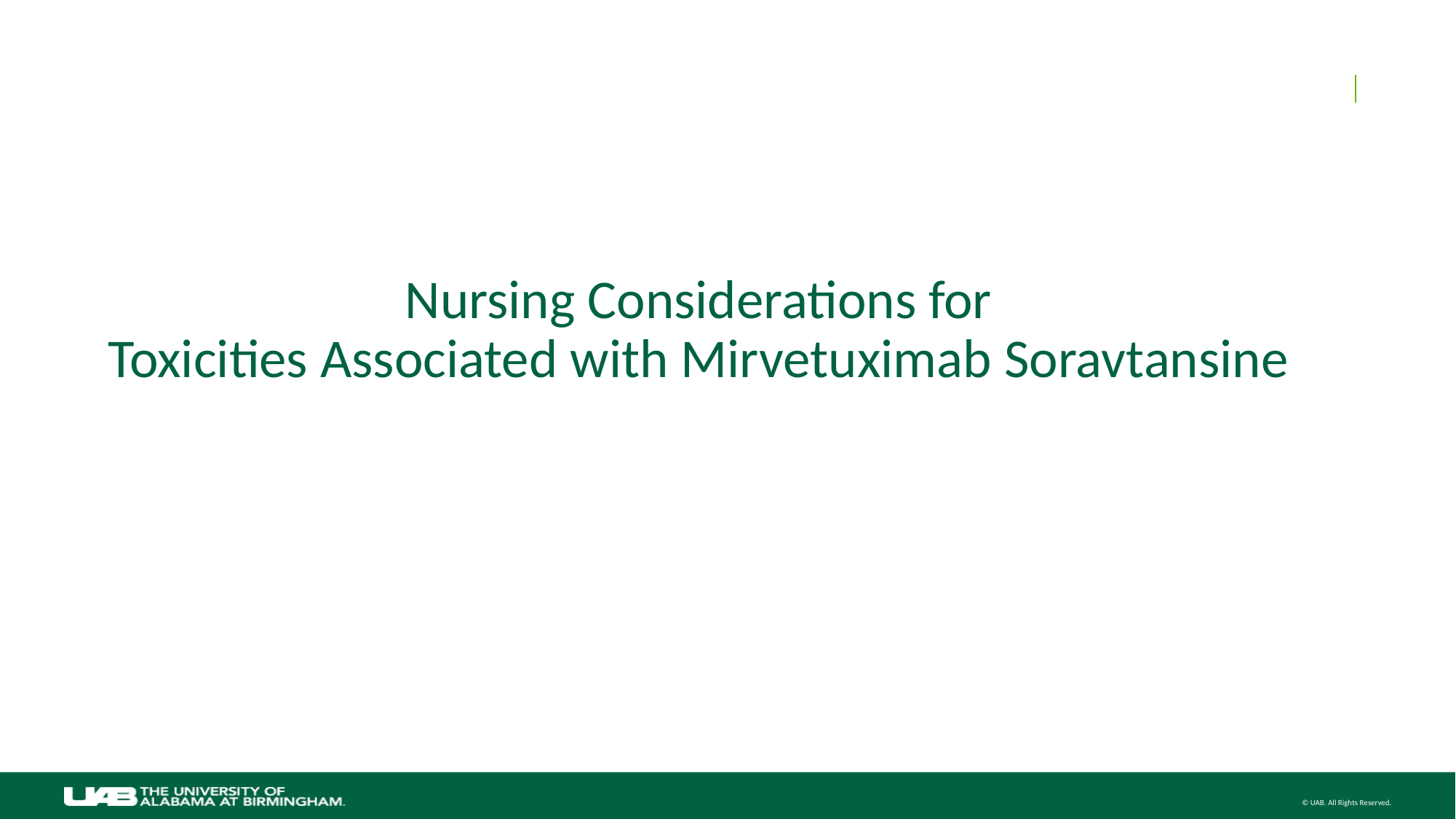

# Nursing Considerations for Toxicities Associated with Mirvetuximab Soravtansine